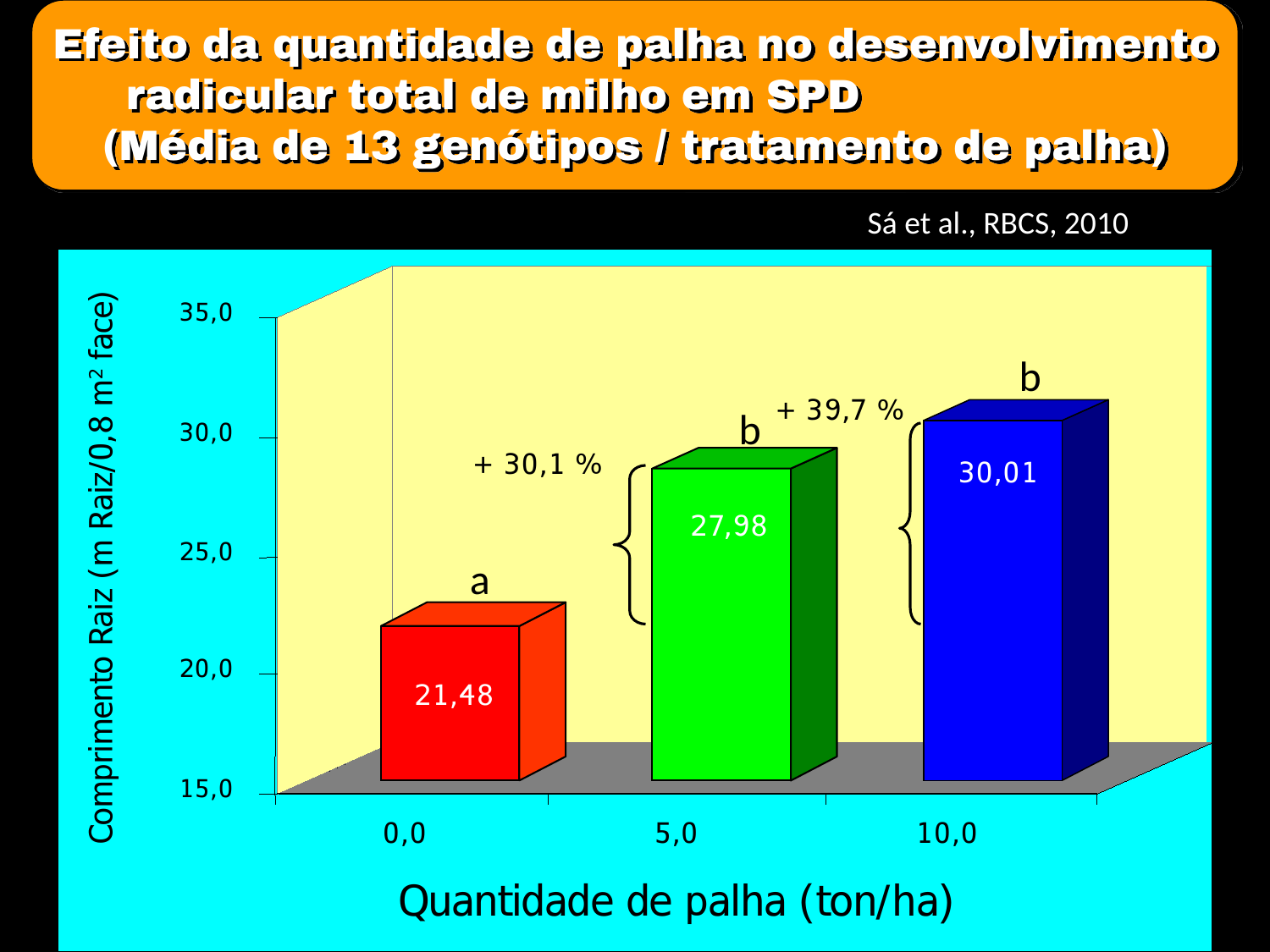

Efeito da quantidade de palha no desenvolvimento radicular total de milho em SPD                     (Média de 13 genótipos / tratamento de palha)
Sá et al., RBCS, 2010

35,0

b
+ 39,7 %
b

30,0

+ 30,1 %

30,01

27,98

Comprimento Raiz (m Raiz/0,8 m2 face)
25,0
a

20,0

21,48

15,0

0,0
5,0
10,0
Quantidade de palha (ton/ha)